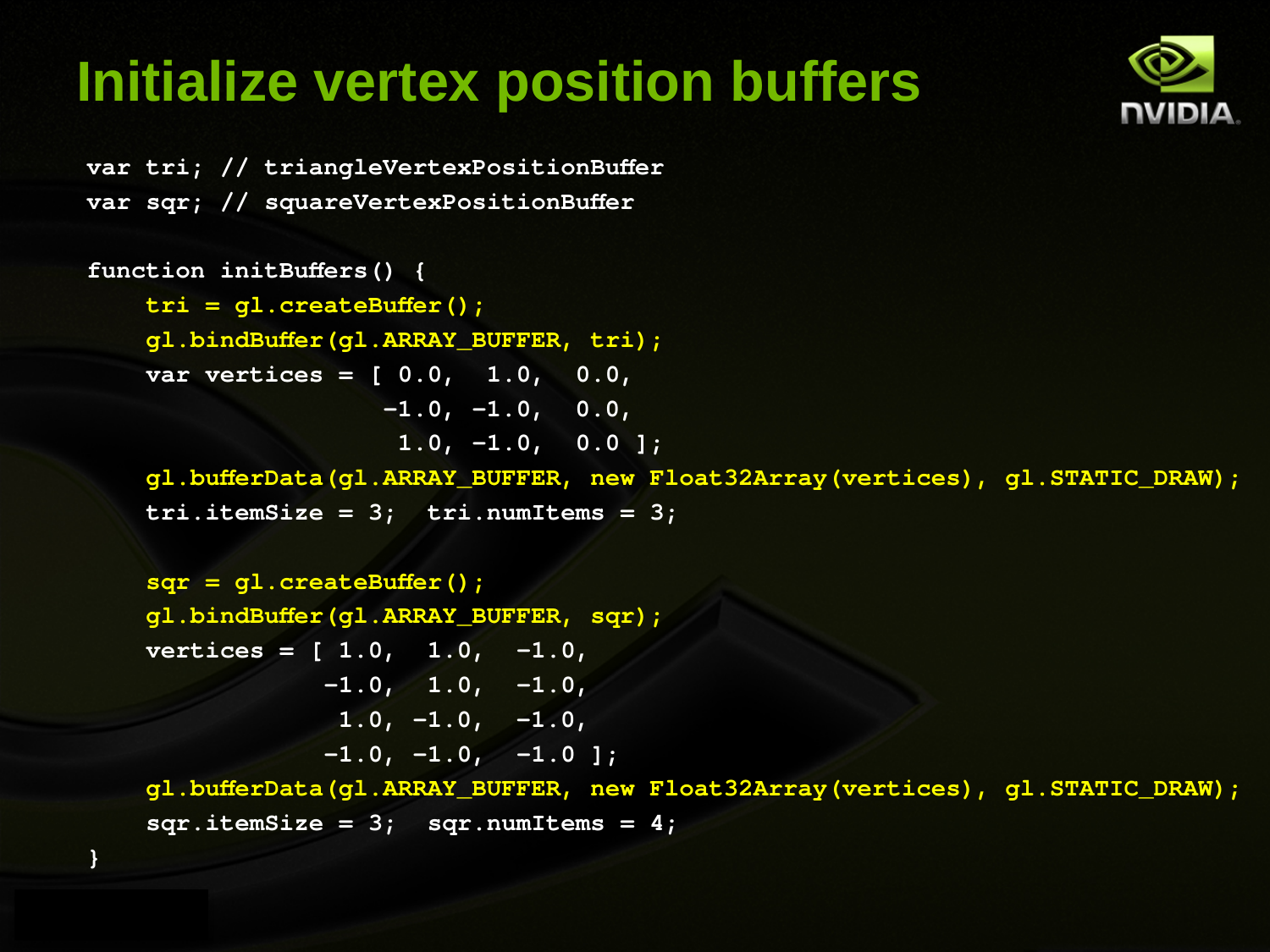

# Initialize vertex position buffers
    var tri; // triangleVertexPositionBuffer
    var sqr; // squareVertexPositionBuffer

    function initBuffers() {
        tri = gl.createBuffer();
        gl.bindBuffer(gl.ARRAY_BUFFER, tri);
        var vertices = [ 0.0,  1.0,  0.0,
                        -1.0, -1.0,  0.0,
                         1.0, -1.0,  0.0 ];
        gl.bufferData(gl.ARRAY_BUFFER, new Float32Array(vertices), gl.STATIC_DRAW);
        tri.itemSize = 3;  tri.numItems = 3;

        sqr = gl.createBuffer();
        gl.bindBuffer(gl.ARRAY_BUFFER, sqr);
        vertices = [ 1.0,  1.0,  -1.0,
                    -1.0,  1.0,  -1.0,
                     1.0, -1.0,  -1.0,
                    -1.0, -1.0,  -1.0 ];
        gl.bufferData(gl.ARRAY_BUFFER, new Float32Array(vertices), gl.STATIC_DRAW);
        sqr.itemSize = 3;  sqr.numItems = 4;
    }